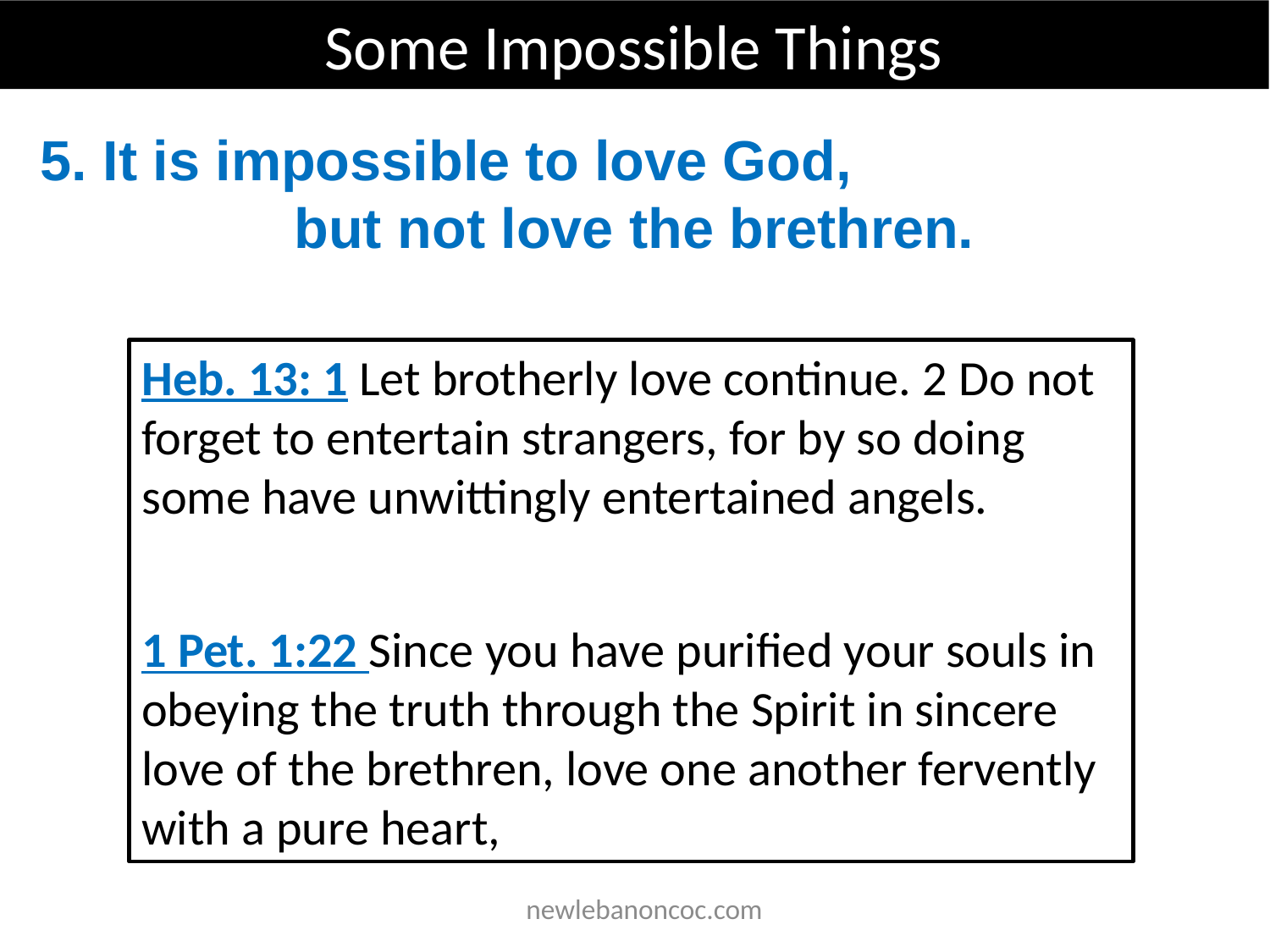

Some Impossible Things
5. It is impossible to love God,                         but not love the brethren.
Heb. 13: 1 Let brotherly love continue. 2 Do not forget to entertain strangers, for by so doing some have unwittingly entertained angels.

1 Pet. 1:22 Since you have purified your souls in obeying the truth through the Spirit in sincere love of the brethren, love one another fervently with a pure heart,
   newlebanoncoc.com